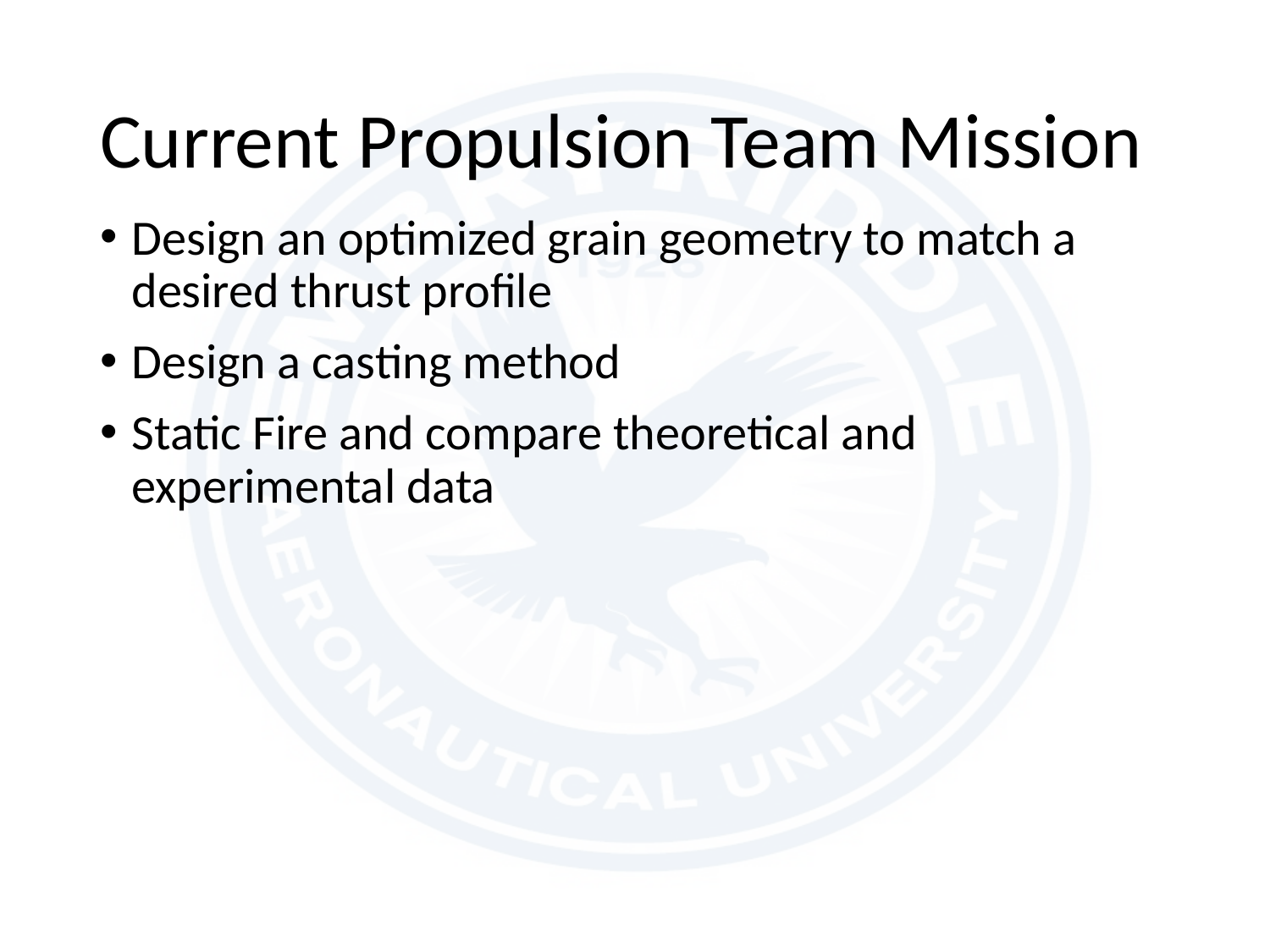

# Current Propulsion Team Mission
Design an optimized grain geometry to match a desired thrust profile
Design a casting method
Static Fire and compare theoretical and experimental data